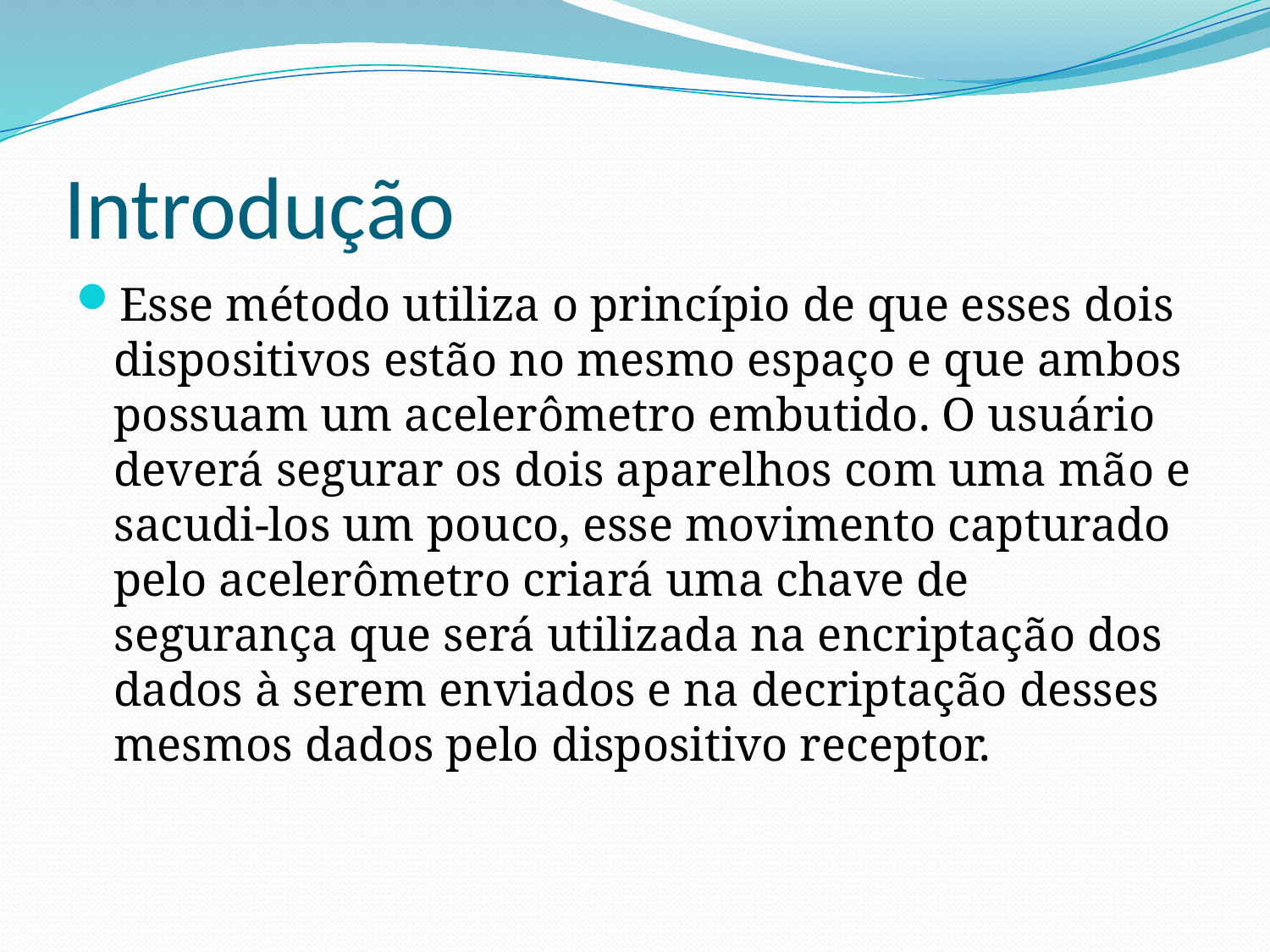

# Introdução
Esse método utiliza o princípio de que esses dois dispositivos estão no mesmo espaço e que ambos possuam um acelerômetro embutido. O usuário deverá segurar os dois aparelhos com uma mão e sacudi-los um pouco, esse movimento capturado pelo acelerômetro criará uma chave de segurança que será utilizada na encriptação dos dados à serem enviados e na decriptação desses mesmos dados pelo dispositivo receptor.